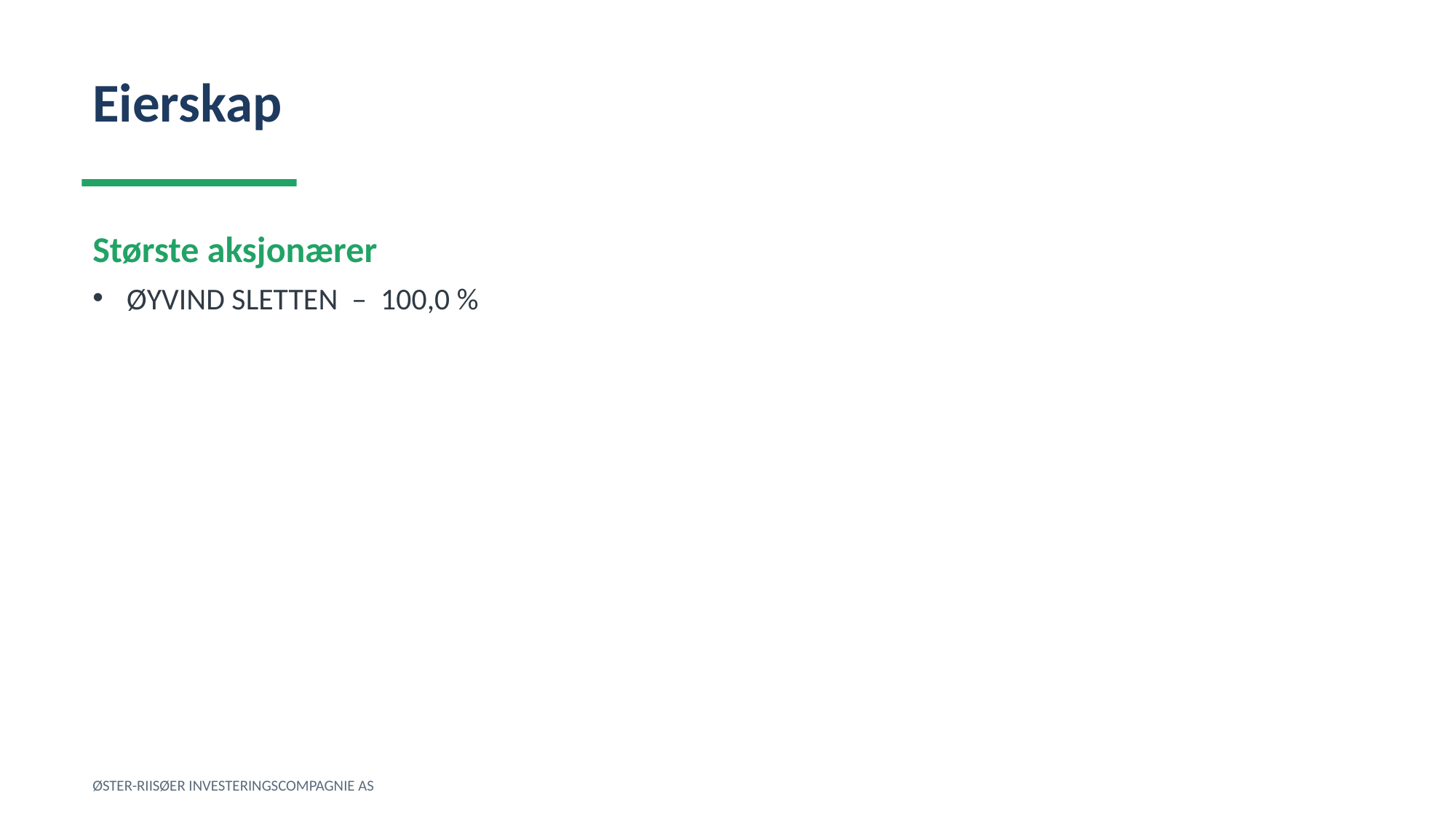

Eierskap

Største aksjonærer
ØYVIND SLETTEN  –  100,0 %
ØSTER-RIISØER INVESTERINGSCOMPAGNIE AS